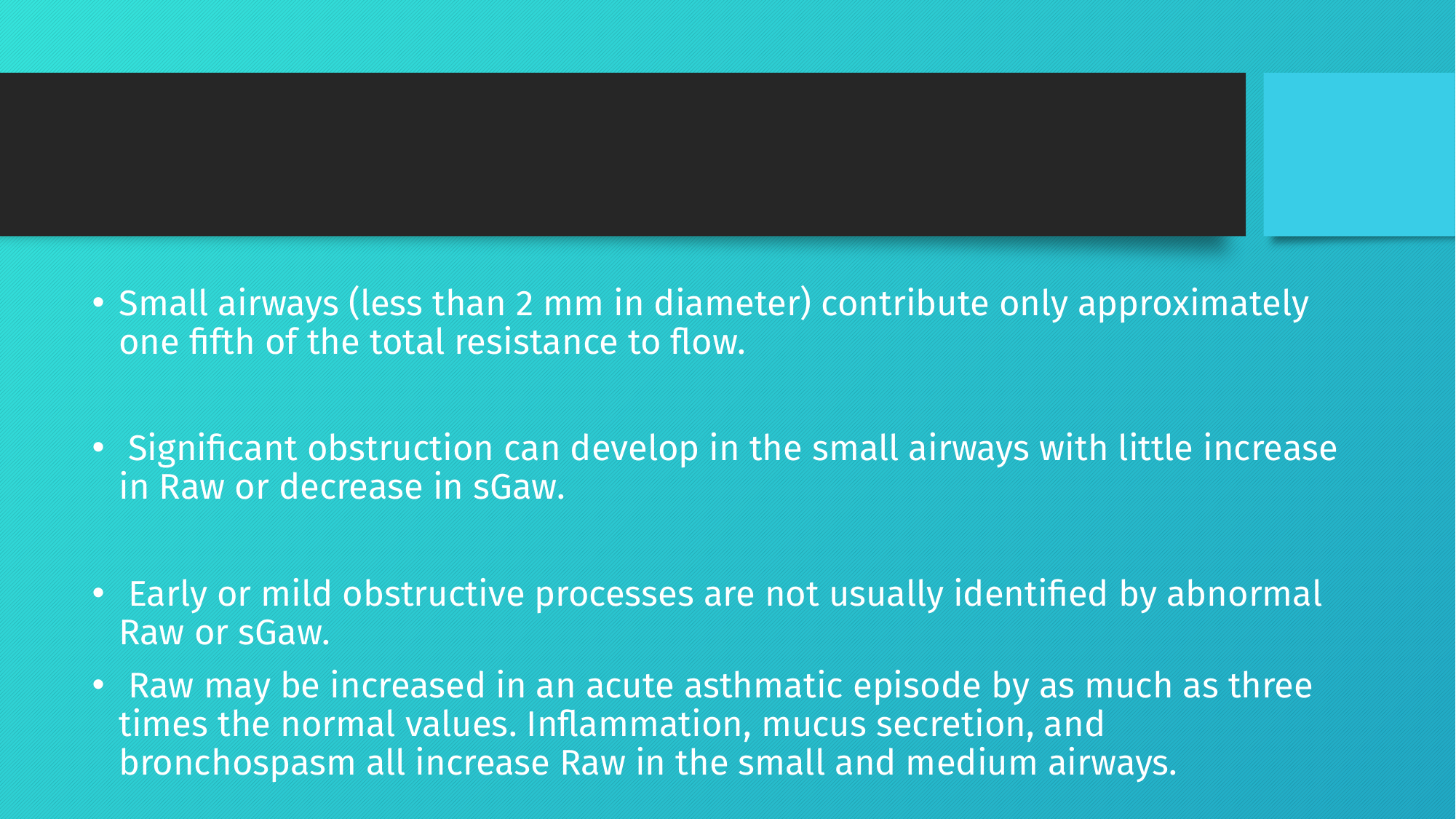

#
Small airways (less than 2 mm in diameter) contribute only approximately one fifth of the total resistance to flow.

 Significant obstruction can develop in the small airways with little increase in Raw or decrease in sGaw.

 Early or mild obstructive processes are not usually identified by abnormal Raw or sGaw.
 Raw may be increased in an acute asthmatic episode by as much as three times the normal values. Inflammation, mucus secretion, and bronchospasm all increase Raw in the small and medium airways.